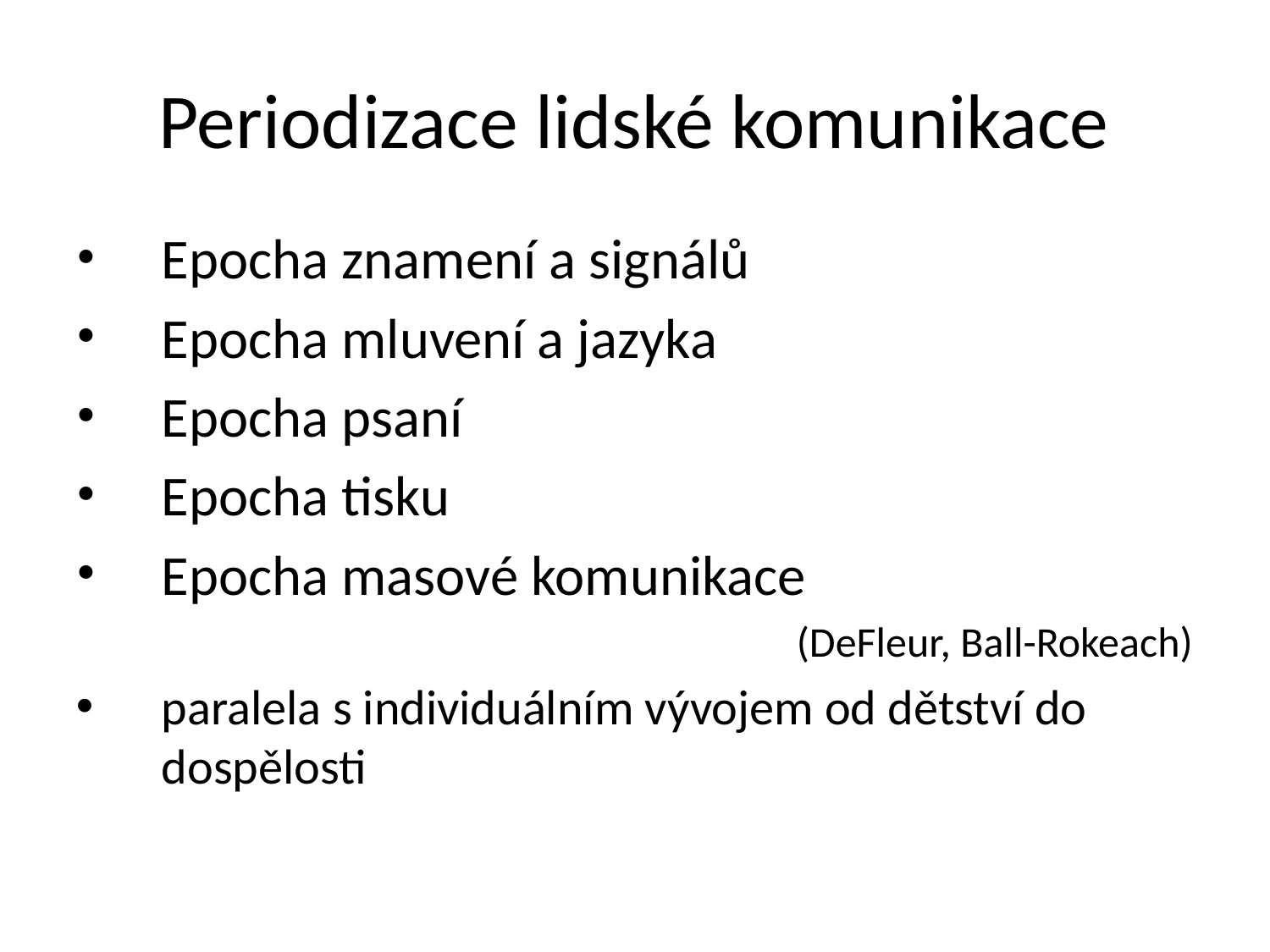

# Periodizace lidské komunikace
Epocha znamení a signálů
Epocha mluvení a jazyka
Epocha psaní
Epocha tisku
Epocha masové komunikace
(DeFleur, Ball-Rokeach)
paralela s individuálním vývojem od dětství do dospělosti